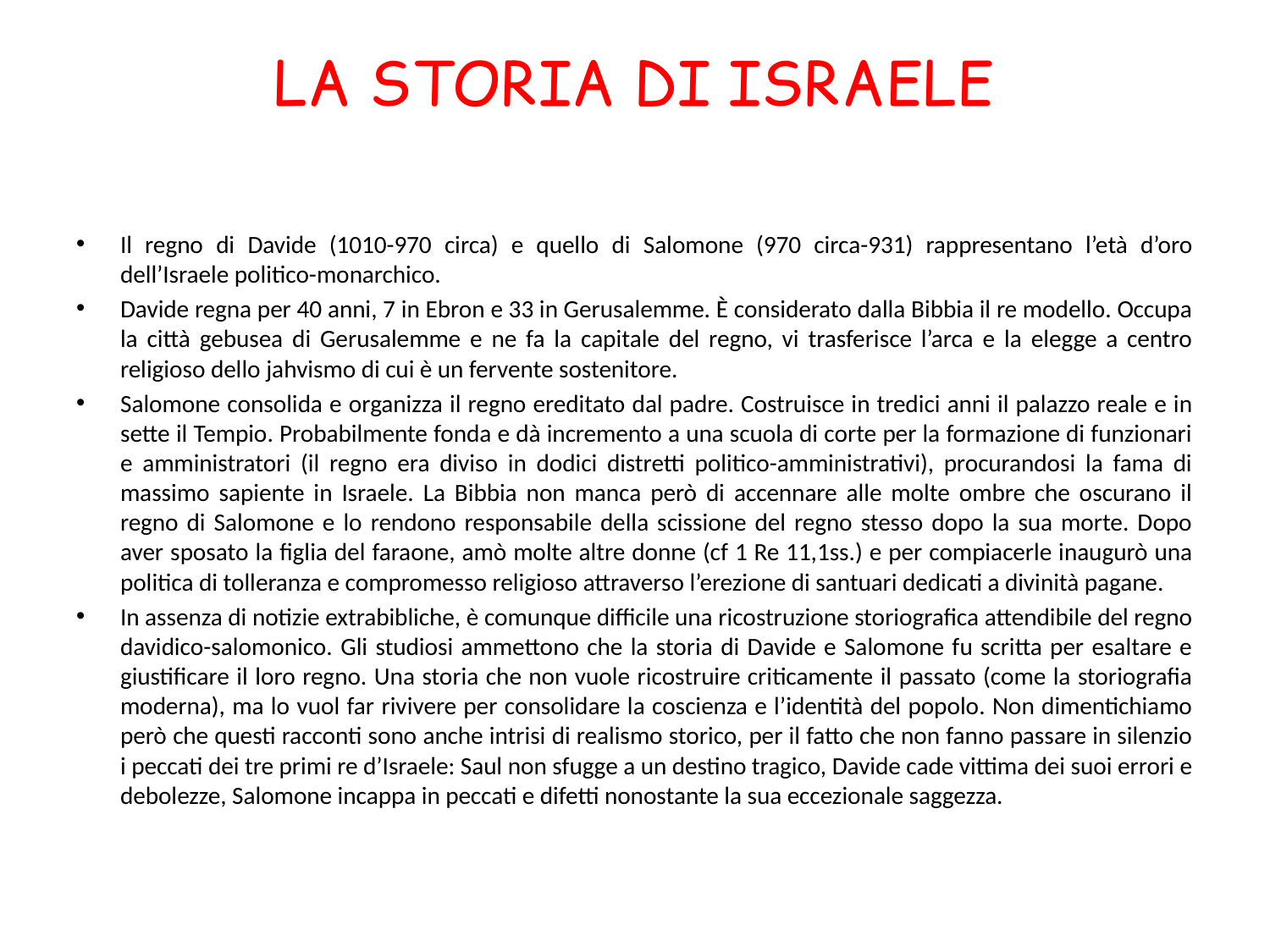

# LA STORIA DI ISRAELE
Il regno di Davide (1010-970 circa) e quello di Salomone (970 circa-931) rappresentano l’età d’oro dell’Israele politico-monarchico.
Davide regna per 40 anni, 7 in Ebron e 33 in Gerusalemme. È considerato dalla Bibbia il re modello. Occupa la città gebusea di Gerusalemme e ne fa la capitale del regno, vi trasferisce l’arca e la elegge a centro religioso dello jahvismo di cui è un fervente sostenitore.
Salomone consolida e organizza il regno ereditato dal padre. Costruisce in tredici anni il palazzo reale e in sette il Tempio. Probabilmente fonda e dà incremento a una scuola di corte per la formazione di funzionari e amministratori (il regno era diviso in dodici distretti politico-amministrativi), procurandosi la fama di massimo sapiente in Israele. La Bibbia non manca però di accennare alle molte ombre che oscurano il regno di Salomone e lo rendono responsabile della scissione del regno stesso dopo la sua morte. Dopo aver sposato la figlia del faraone, amò molte altre donne (cf 1 Re 11,1ss.) e per compiacerle inaugurò una politica di tolleranza e compromesso religioso attraverso l’erezione di santuari dedicati a divinità pagane.
In assenza di notizie extrabibliche, è comunque difficile una ricostruzione storiografica attendibile del regno davidico-salomonico. Gli studiosi ammettono che la storia di Davide e Salomone fu scritta per esaltare e giustificare il loro regno. Una storia che non vuole ricostruire criticamente il passato (come la storiografia moderna), ma lo vuol far rivivere per consolidare la coscienza e l’identità del popolo. Non dimentichiamo però che questi racconti sono anche intrisi di realismo storico, per il fatto che non fanno passare in silenzio i peccati dei tre primi re d’Israele: Saul non sfugge a un destino tragico, Davide cade vittima dei suoi errori e debolezze, Salomone incappa in peccati e difetti nonostante la sua eccezionale saggezza.